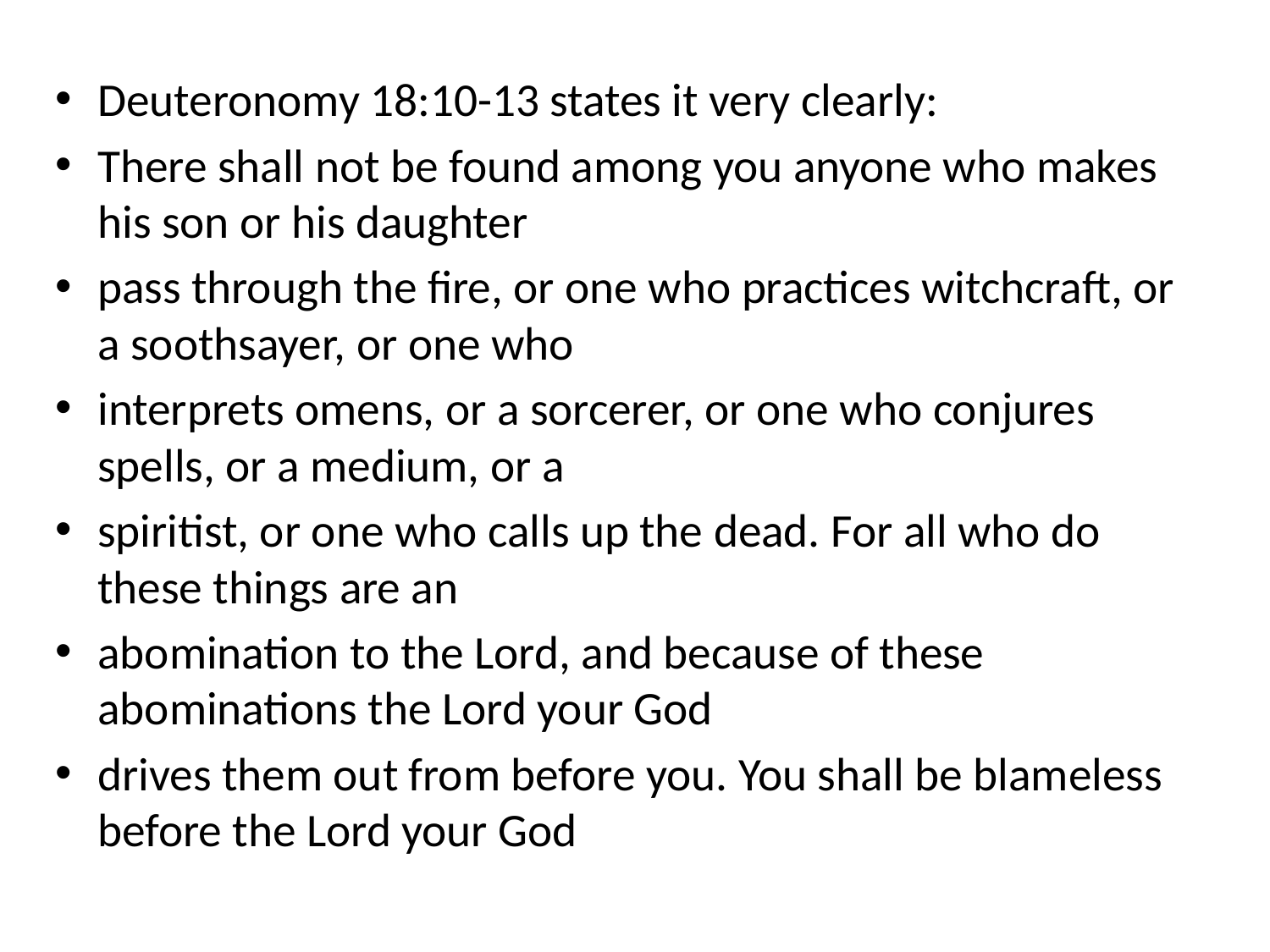

Deuteronomy 18:10-13 states it very clearly:
There shall not be found among you anyone who makes his son or his daughter
pass through the fire, or one who practices witchcraft, or a soothsayer, or one who
interprets omens, or a sorcerer, or one who conjures spells, or a medium, or a
spiritist, or one who calls up the dead. For all who do these things are an
abomination to the Lord, and because of these abominations the Lord your God
drives them out from before you. You shall be blameless before the Lord your God